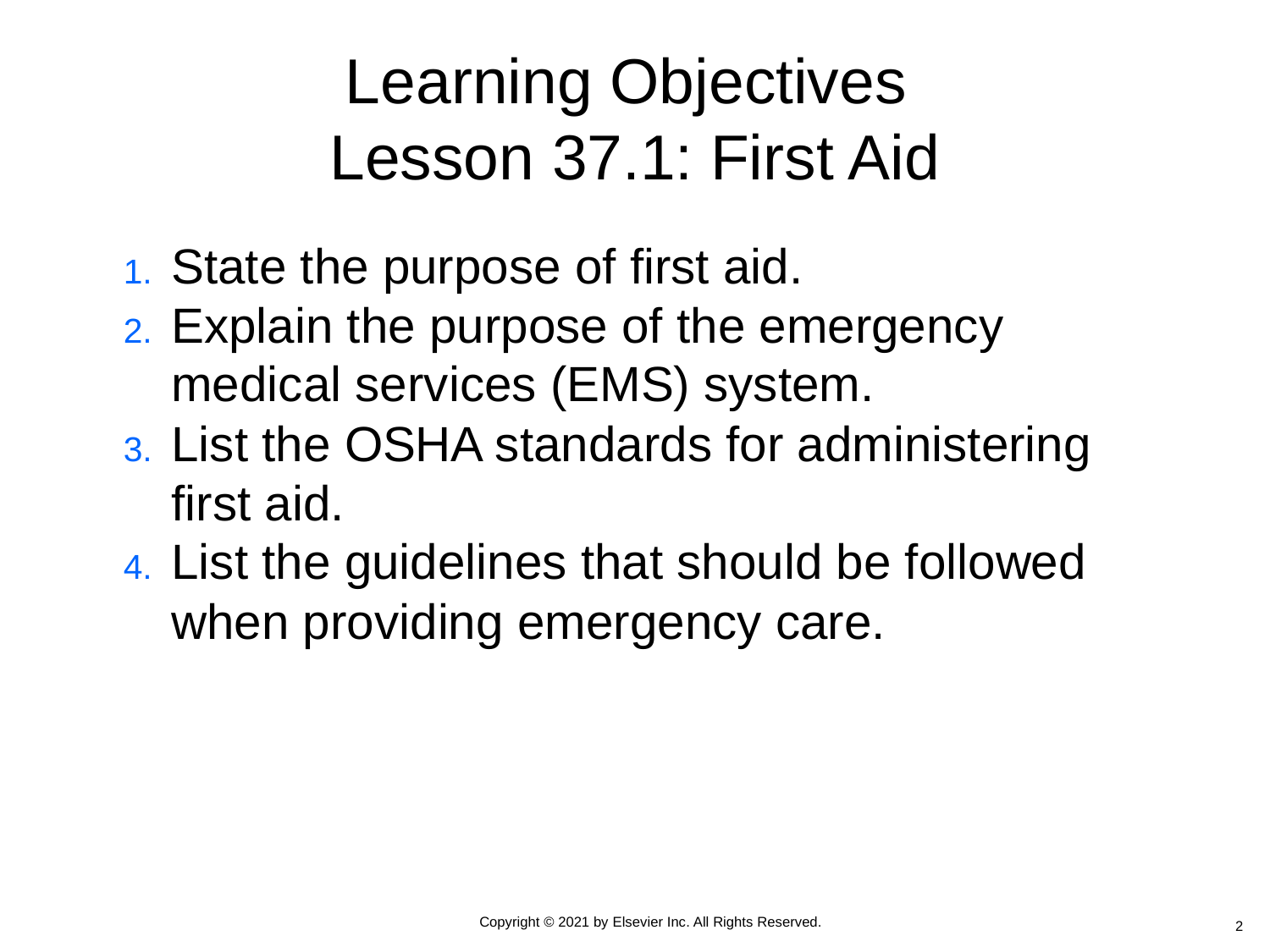

# Learning Objectives Lesson 37.1: First Aid
State the purpose of first aid.
Explain the purpose of the emergency medical services (EMS) system.
List the OSHA standards for administering first aid.
List the guidelines that should be followed when providing emergency care.
2